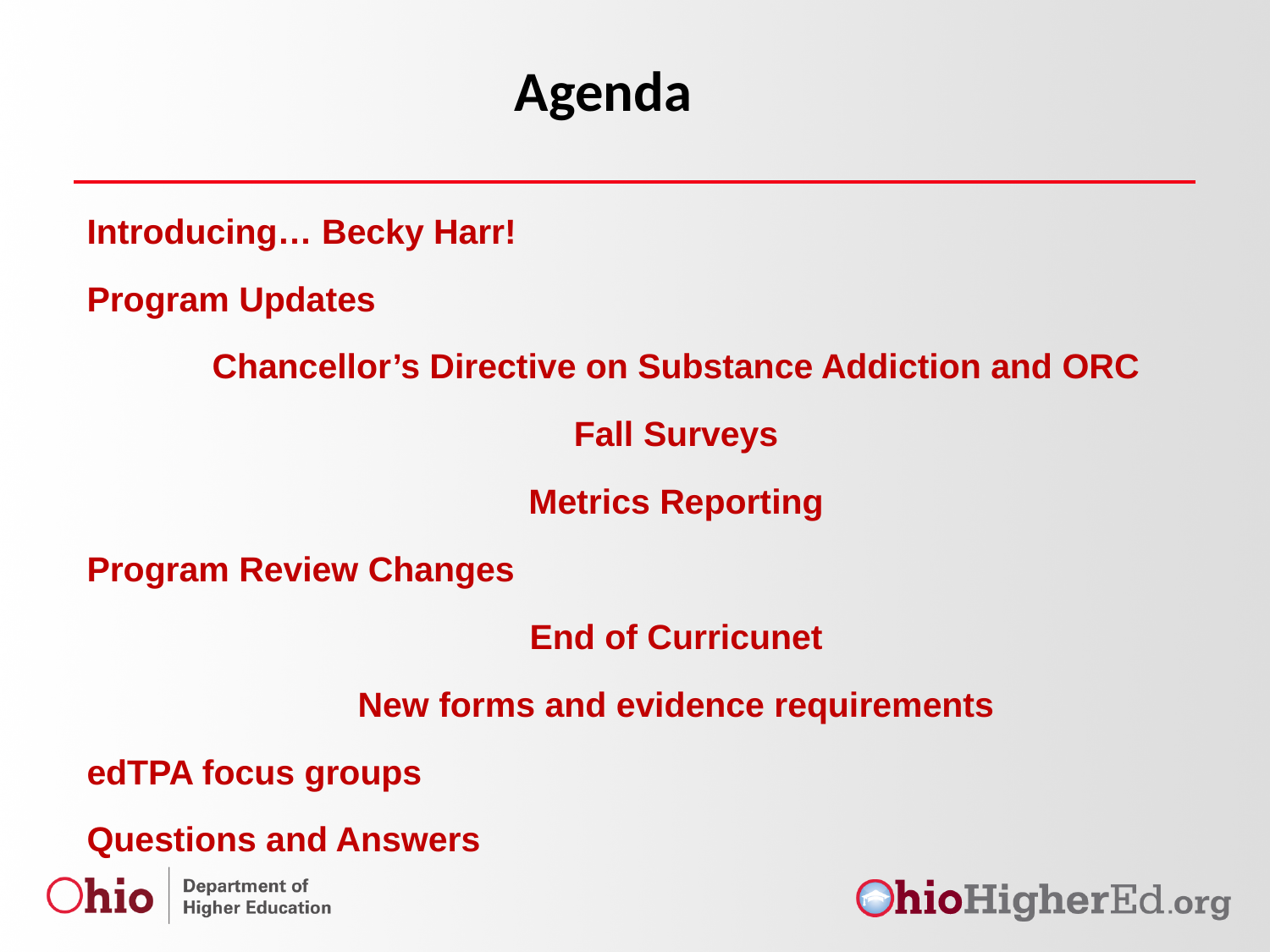

Agenda
Introducing… Becky Harr!
Program Updates
Chancellor’s Directive on Substance Addiction and ORC
Fall Surveys
Metrics Reporting
Program Review Changes
End of Curricunet
New forms and evidence requirements
edTPA focus groups
Questions and Answers